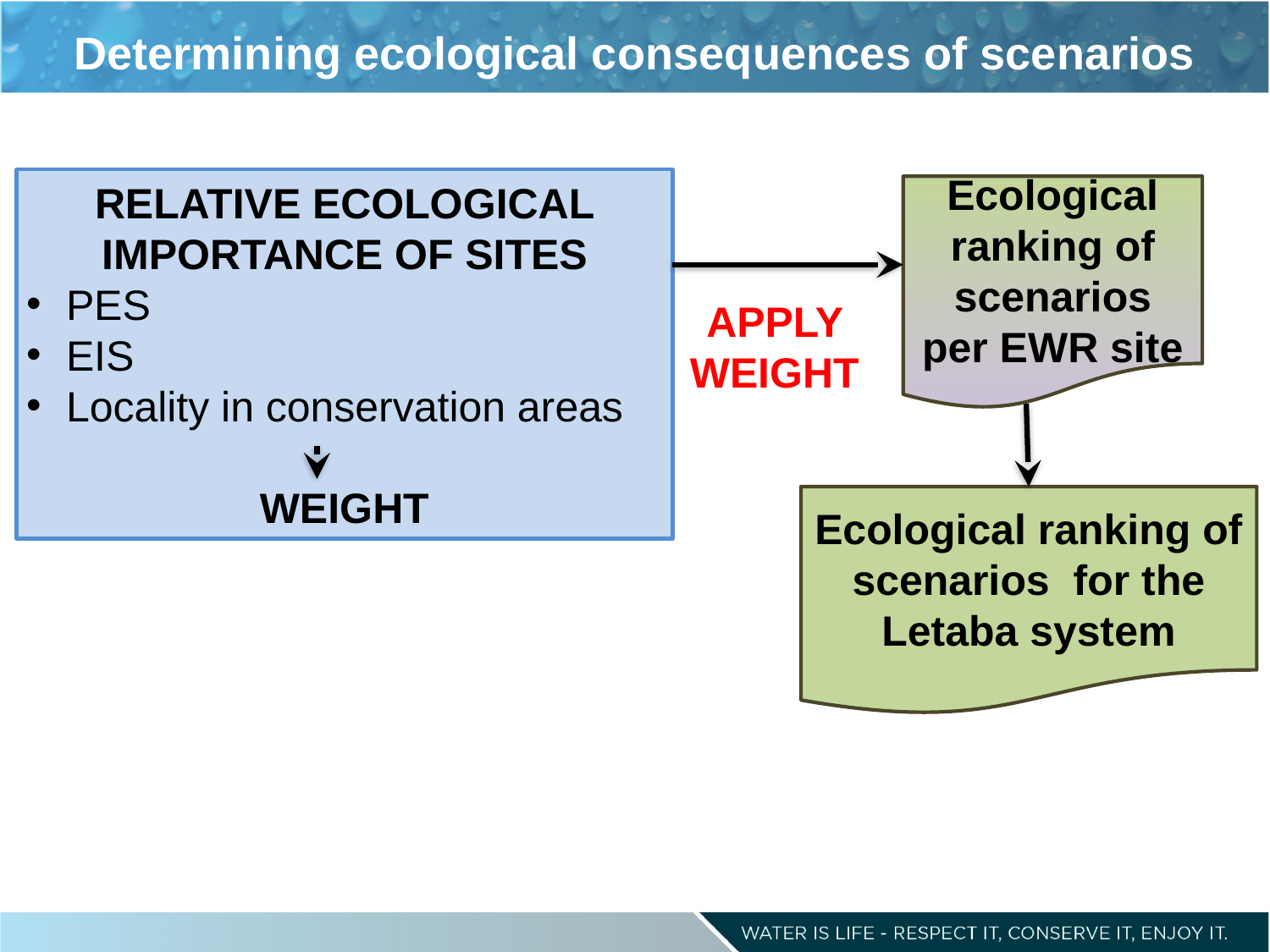

Determining ecological consequences of scenarios
RELATIVE ECOLOGICAL IMPORTANCE OF SITES
PES
EIS
Locality in conservation areas

WEIGHT
Ecological ranking of scenarios per EWR site
APPLY WEIGHT
Ecological ranking of scenarios  for the Letaba system